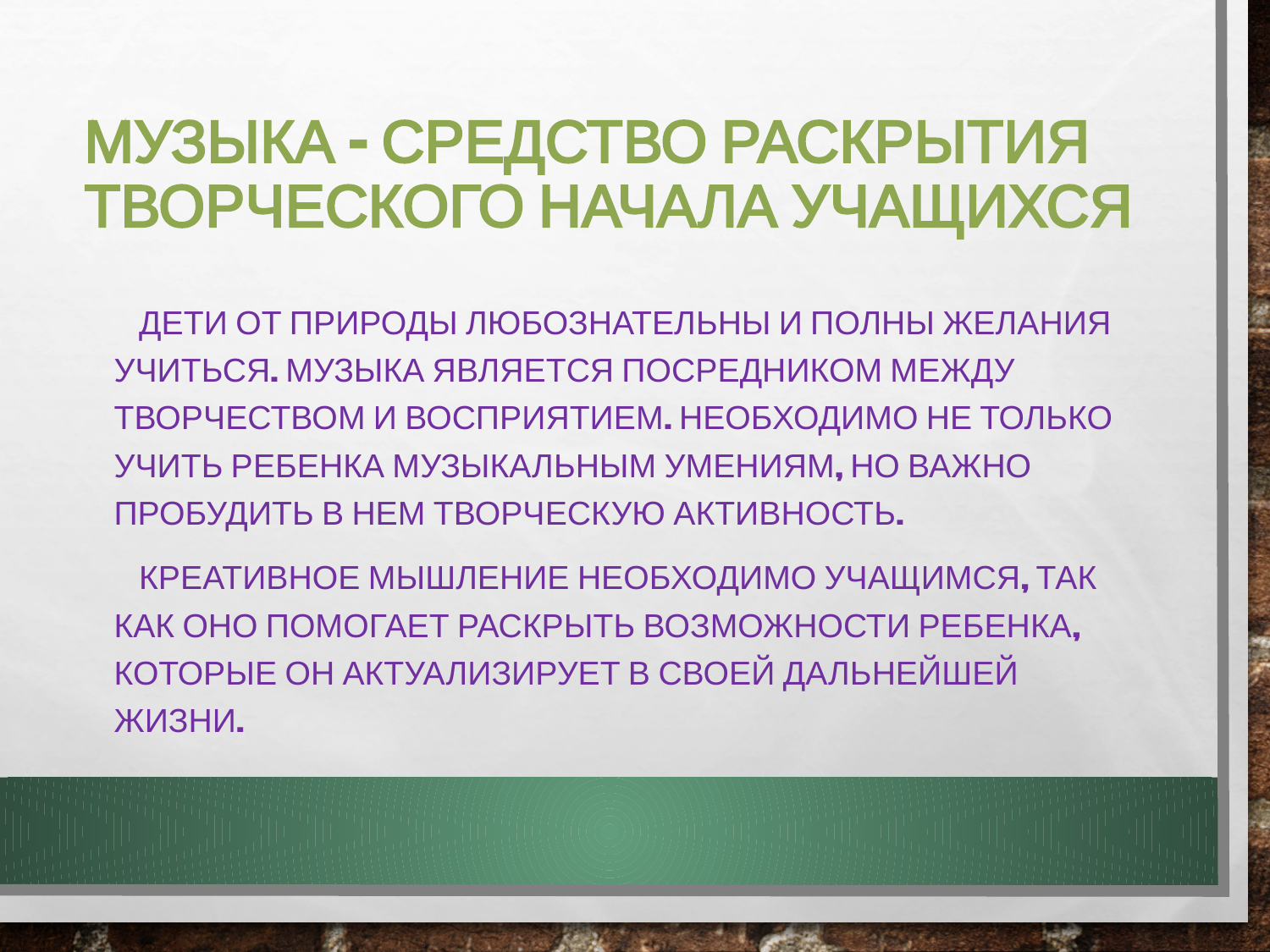

# Музыка – средство раскрытия творческого начала учащихся
       Дети от природы любознательны и полны желания учиться. Музыка является посредником между творчеством и восприятием. Необходимо не только учить ребенка музыкальным умениям, но важно пробудить в нем творческую активность.
       Креативное мышление необходимо учащимся, так как оно помогает раскрыть возможности ребенка, которые он актуализирует в своей дальнейшей жизни.